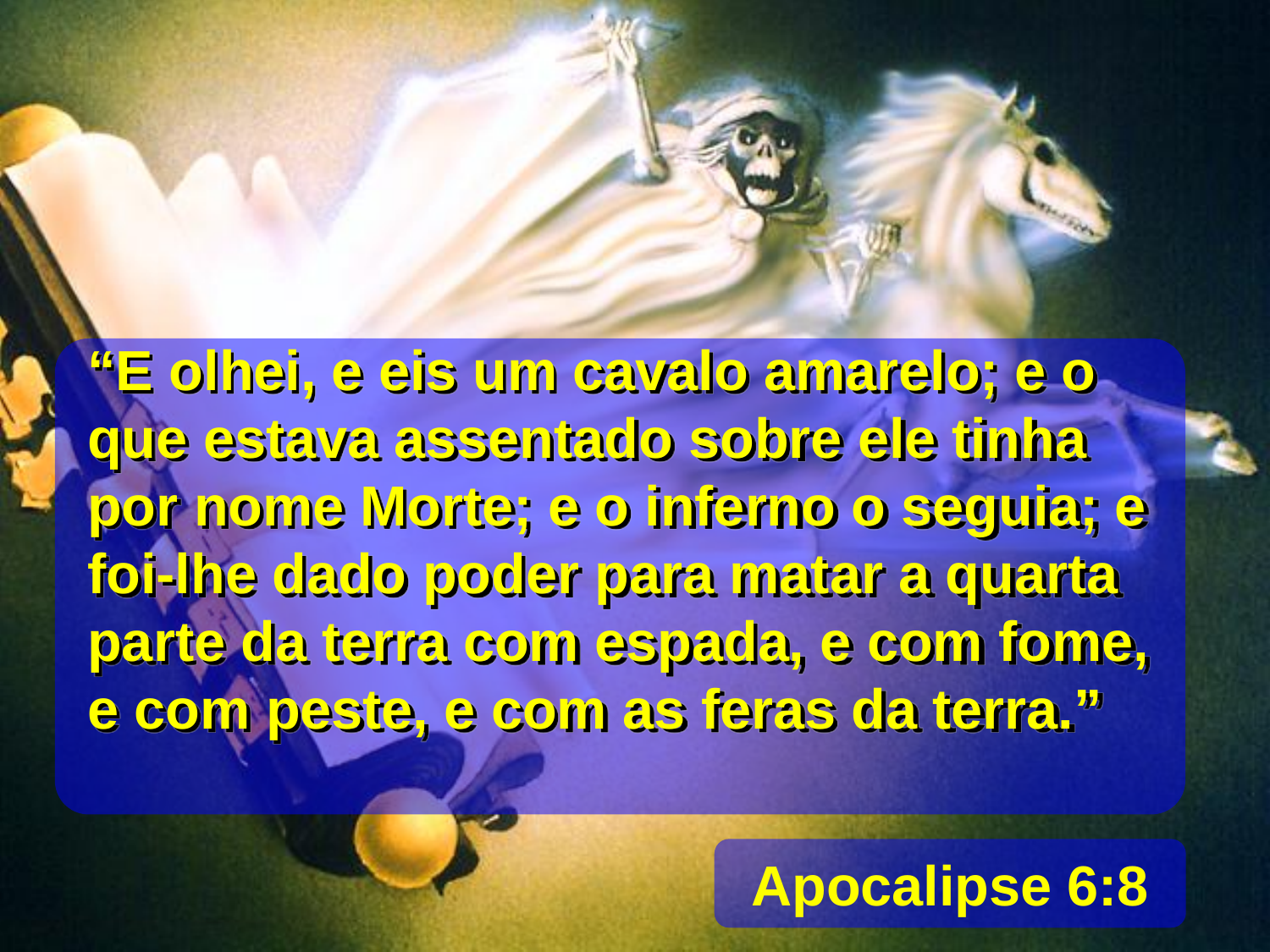

“E olhei, e eis um cavalo amarelo; e o que estava assentado sobre ele tinha por nome Morte; e o inferno o seguia; e foi-lhe dado poder para matar a quarta parte da terra com espada, e com fome, e com peste, e com as feras da terra.”

Apocalipse 6:8